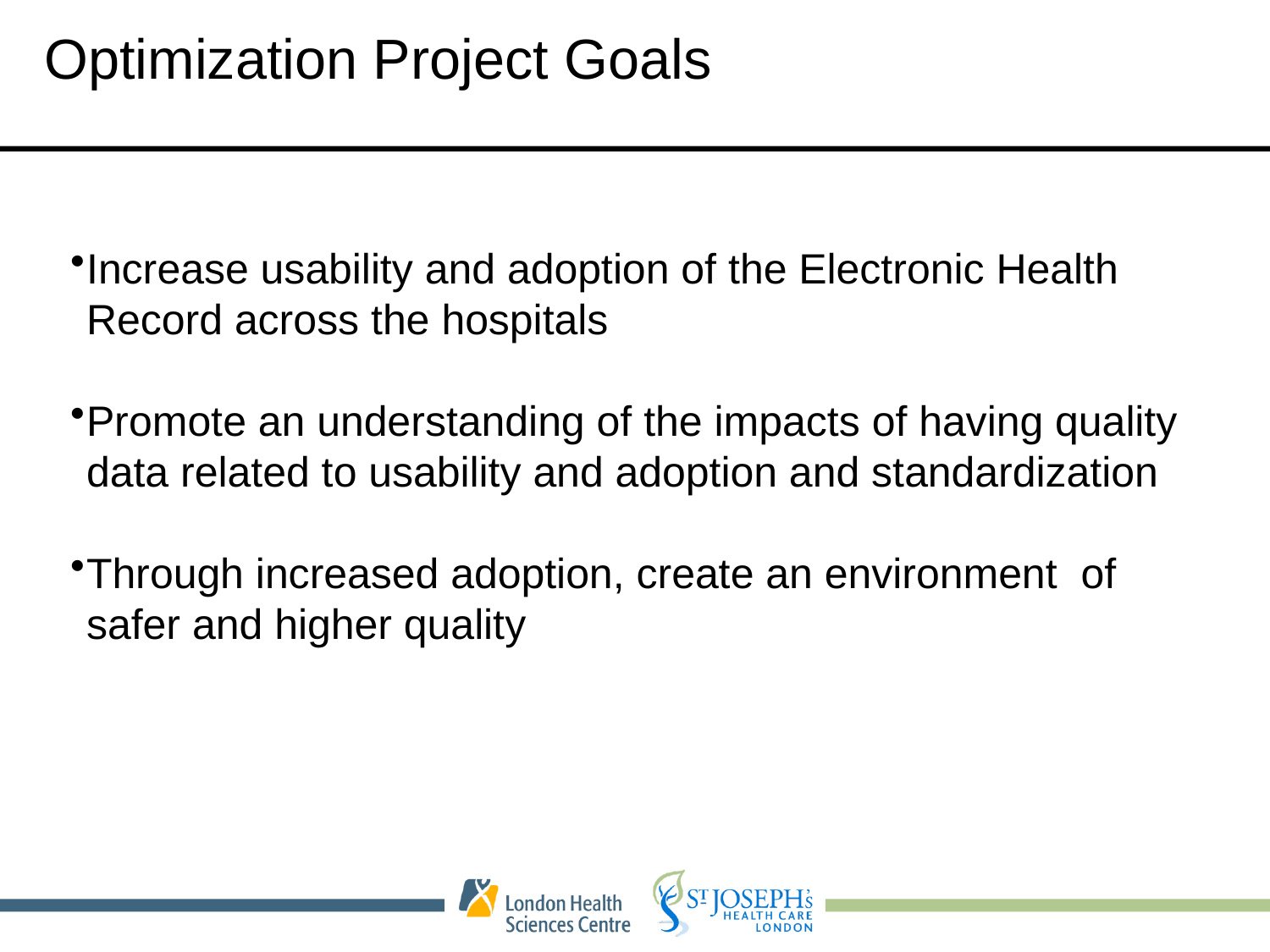

# Optimization Project Goals

Increase usability and adoption of the Electronic Health Record across the hospitals
Promote an understanding of the impacts of having quality data related to usability and adoption and standardization
Through increased adoption, create an environment  of safer and higher quality